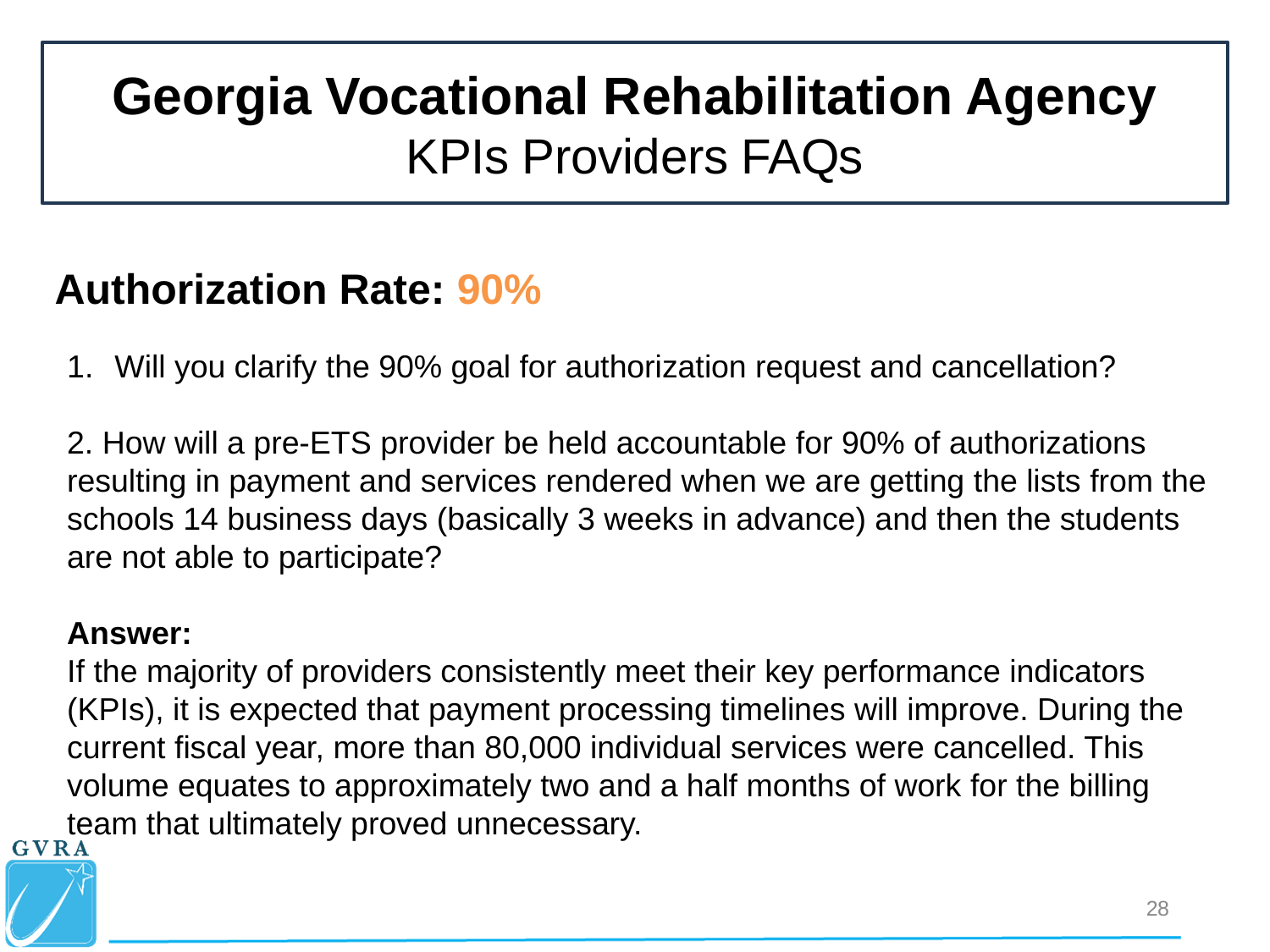

Georgia Vocational Rehabilitation Agency
KPIs Providers FAQs
Authorization Rate: 90%
Will you clarify the 90% goal for authorization request and cancellation?

2. How will a pre-ETS provider be held accountable for 90% of authorizations resulting in payment and services rendered when we are getting the lists from the schools 14 business days (basically 3 weeks in advance) and then the students are not able to participate?

Answer:
If the majority of providers consistently meet their key performance indicators (KPIs), it is expected that payment processing timelines will improve. During the current fiscal year, more than 80,000 individual services were cancelled. This volume equates to approximately two and a half months of work for the billing team that ultimately proved unnecessary.
28